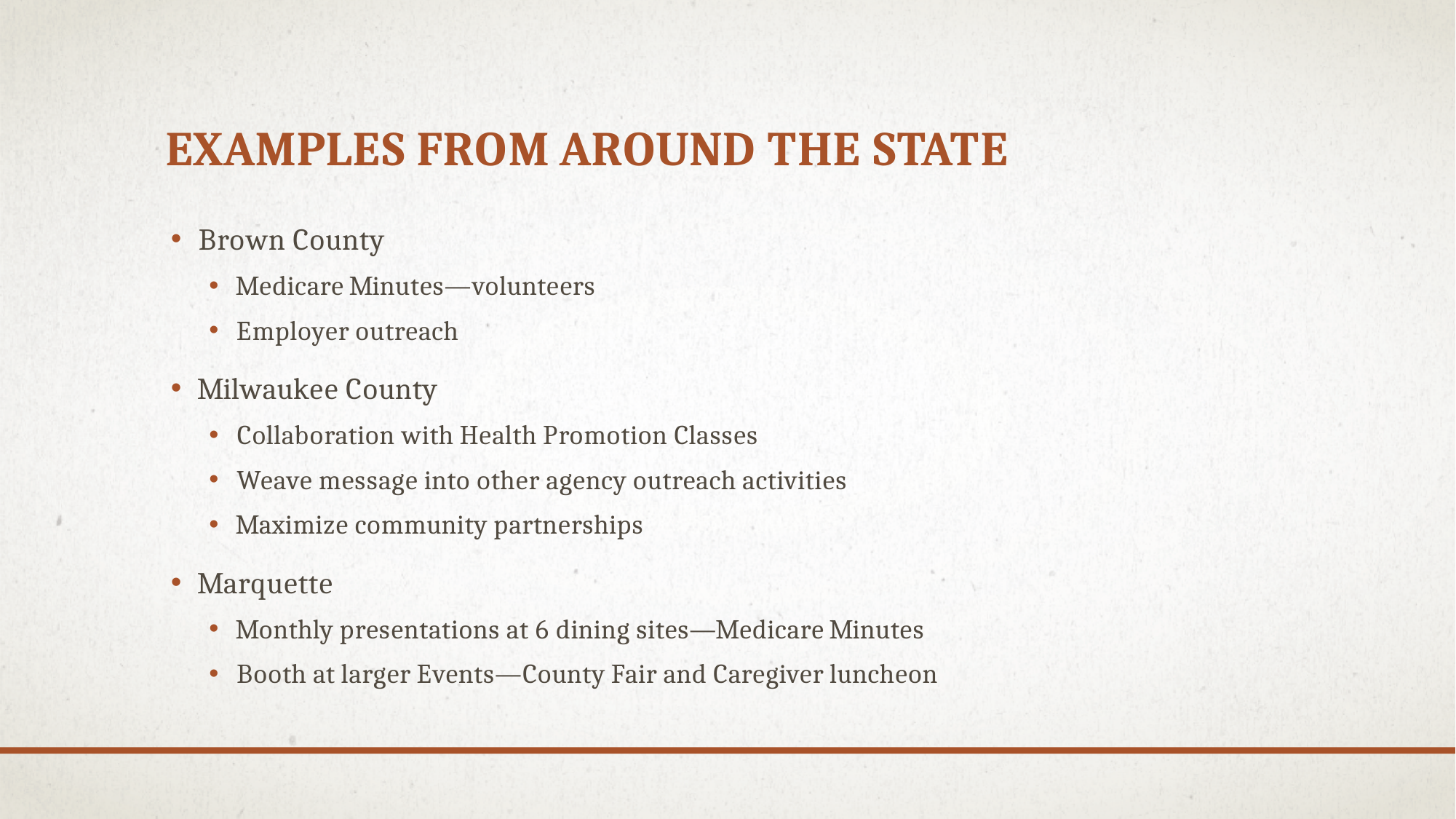

# Examples from around the state
Brown County
Medicare Minutes—volunteers
Employer outreach
Milwaukee County
Collaboration with Health Promotion Classes
Weave message into other agency outreach activities
Maximize community partnerships
Marquette
Monthly presentations at 6 dining sites—Medicare Minutes
Booth at larger Events—County Fair and Caregiver luncheon